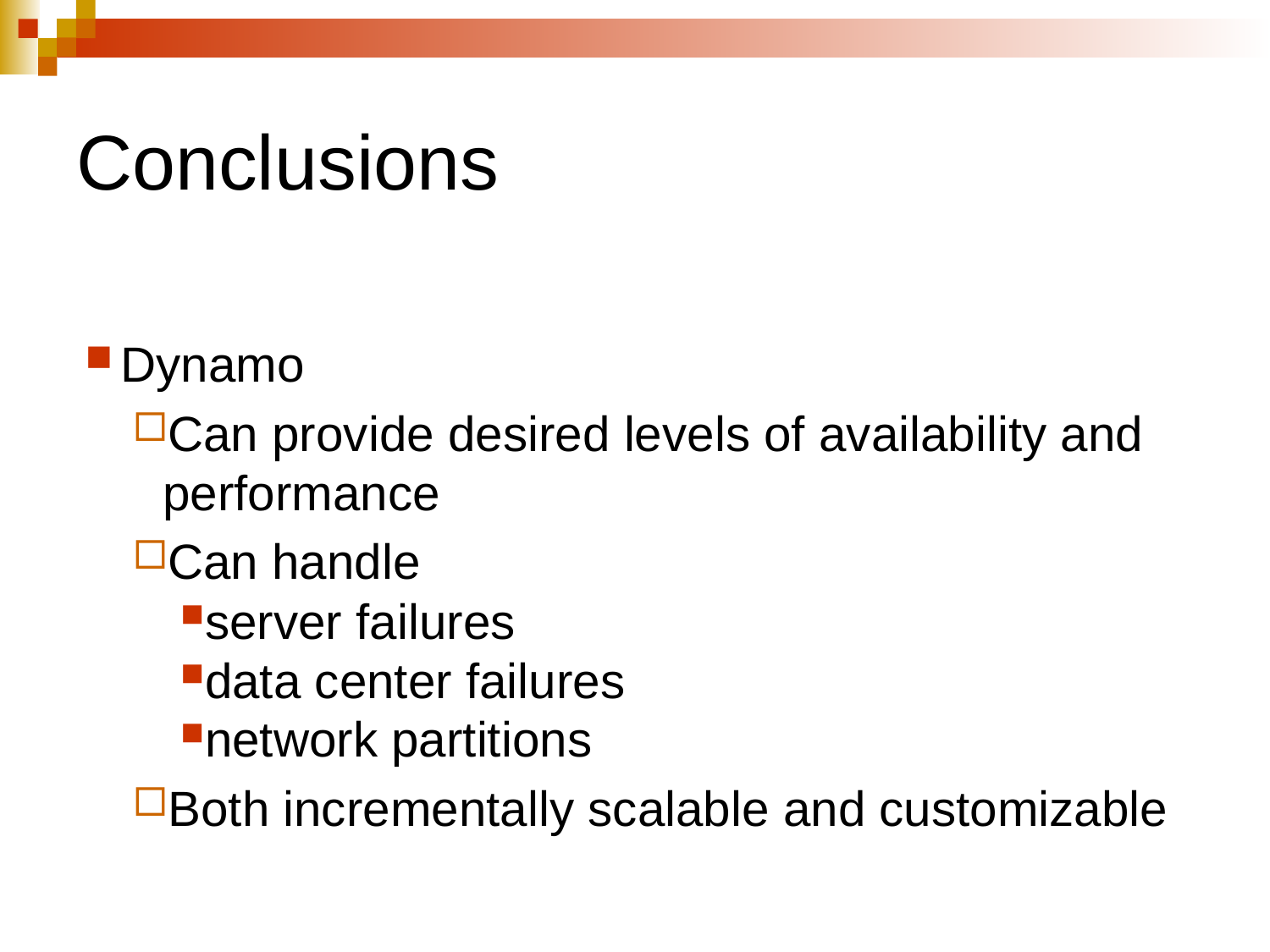

# Conclusions
Dynamo
Can provide desired levels of availability and performance
Can handle
server failures
data center failures
network partitions
Both incrementally scalable and customizable